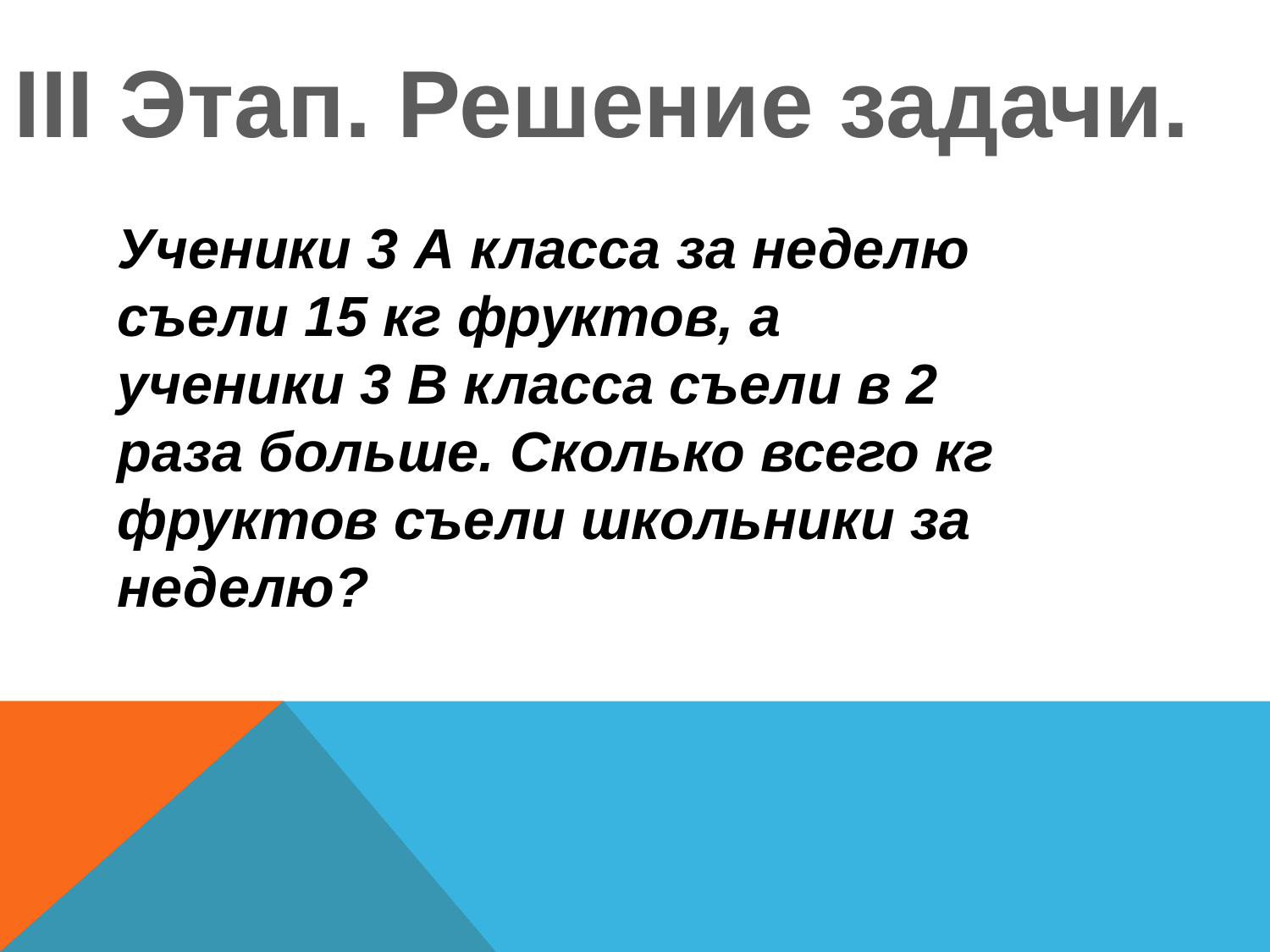

III Этап. Решение задачи.
Ученики 3 А класса за неделю съели 15 кг фруктов, а ученики 3 В класса съели в 2 раза больше. Сколько всего кг фруктов съели школьники за неделю?